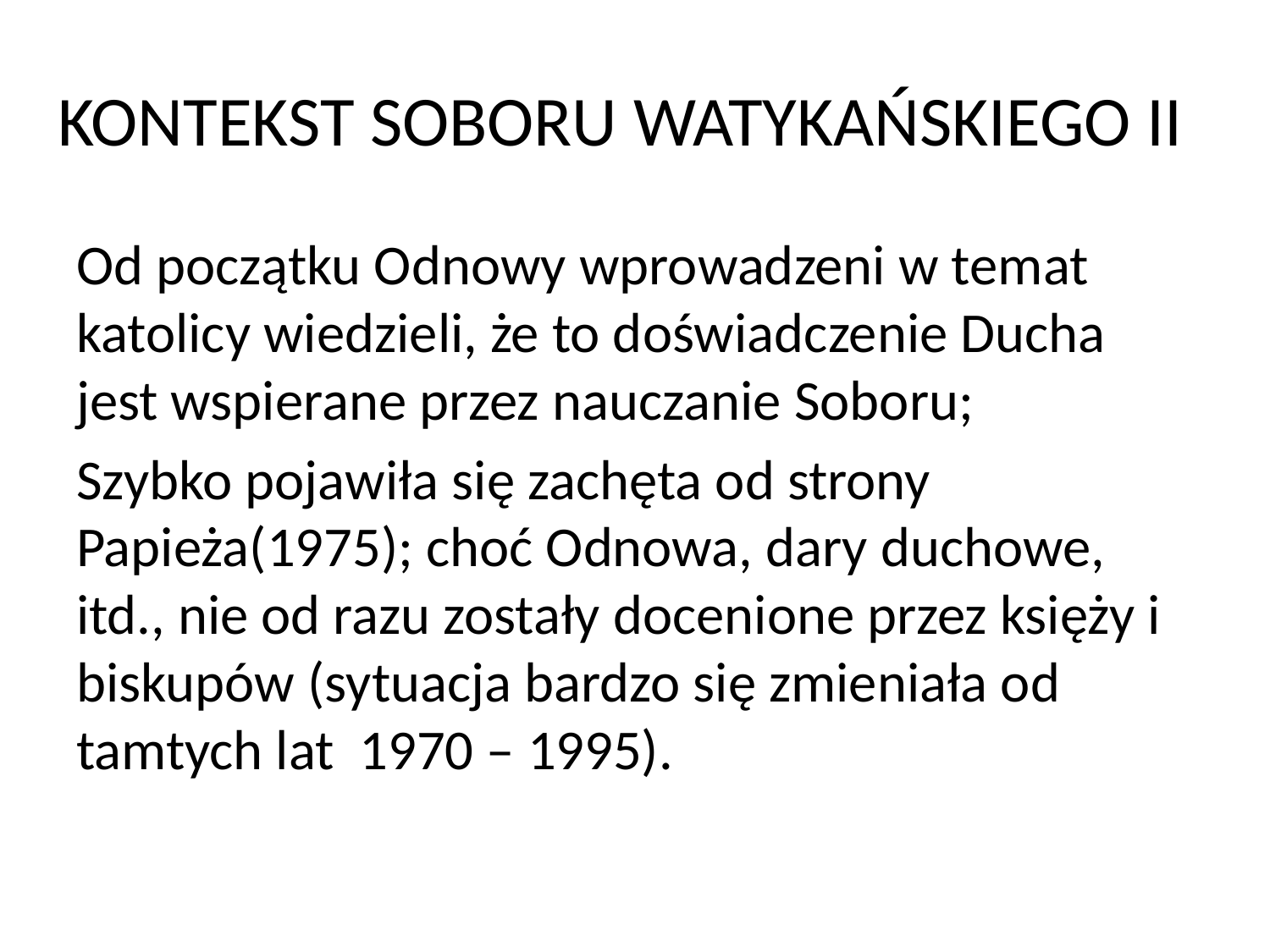

# KONTEKST SOBORU WATYKAŃSKIEGO II
Od początku Odnowy wprowadzeni w temat katolicy wiedzieli, że to doświadczenie Ducha jest wspierane przez nauczanie Soboru;
Szybko pojawiła się zachęta od strony Papieża(1975); choć Odnowa, dary duchowe, itd., nie od razu zostały docenione przez księży i biskupów (sytuacja bardzo się zmieniała od tamtych lat  1970 – 1995).